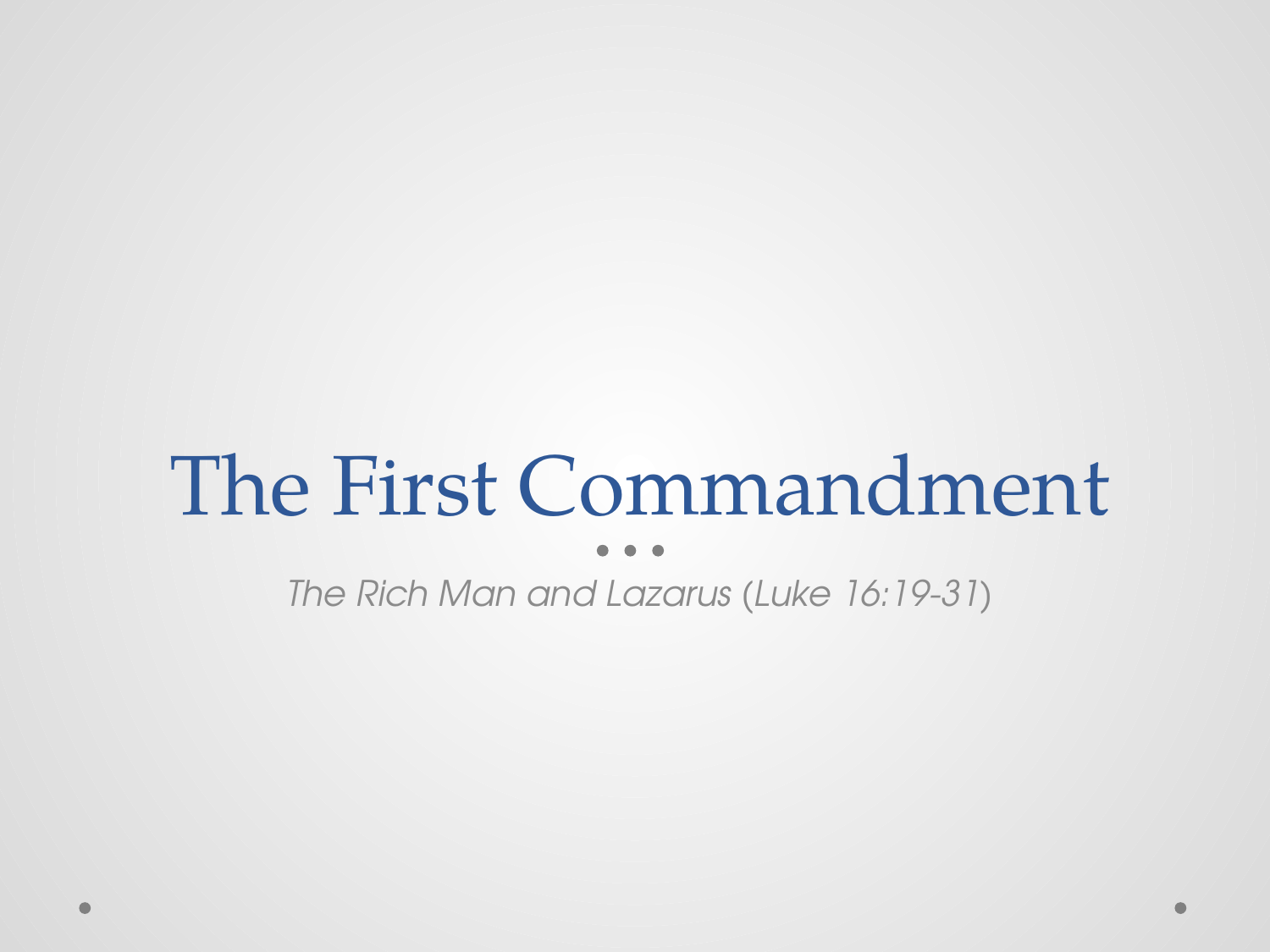

# The First Commandment
The Rich Man and Lazarus (Luke 16:19-31)